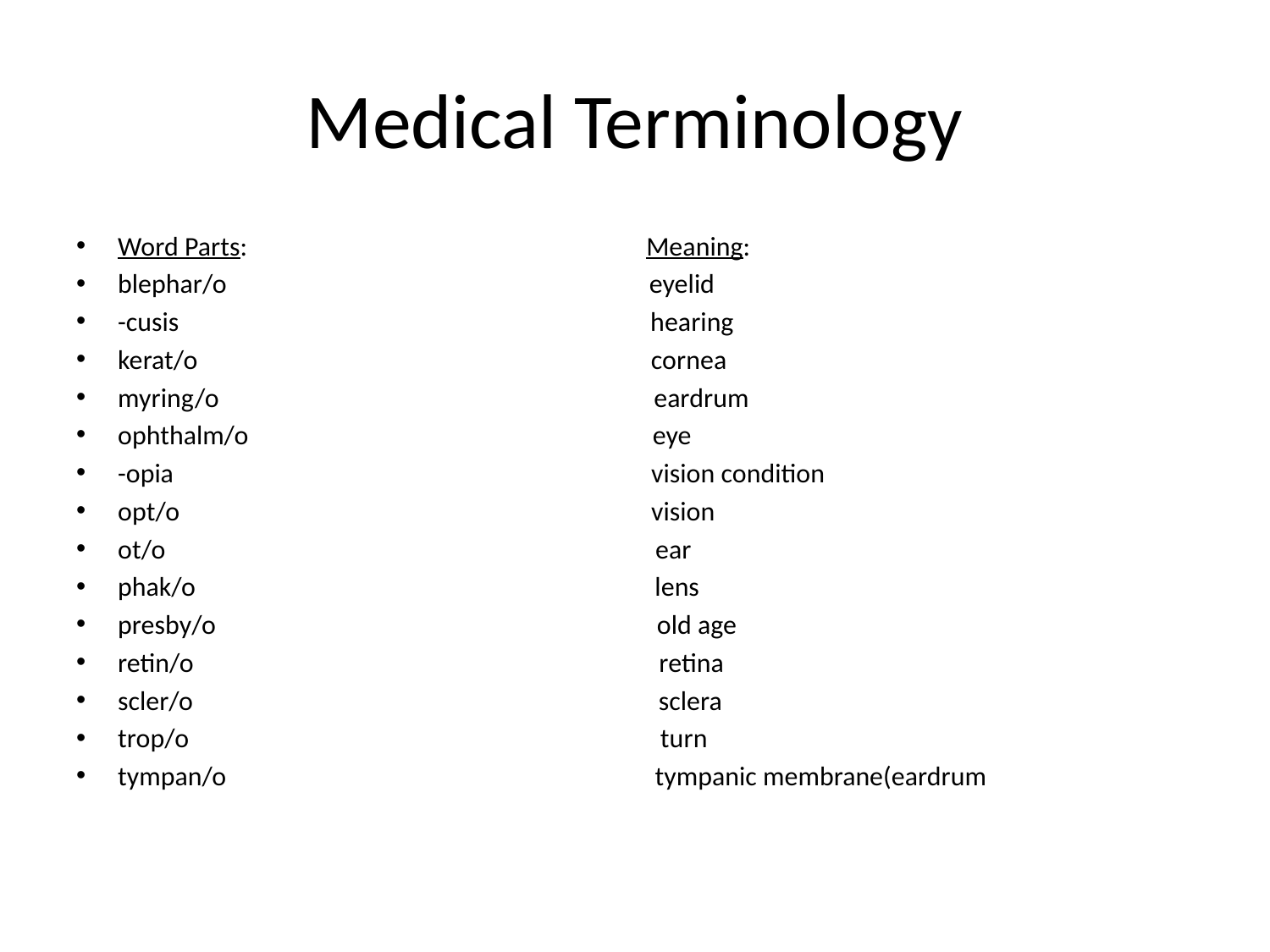

# Medical Terminology
Word Parts:                                                                 Meaning:
blephar/o                                                                     eyelid
-cusis                                                                             hearing
kerat/o                                                                          cornea
myring/o                                                                       eardrum
ophthalm/o                                                                  eye
-opia                                                                              vision condition
opt/o                                                                             vision
ot/o                                                                                ear
phak/o                                                                           lens
presby/o                                                                        old age
retin/o                                                                            retina
scler/o                                                                            sclera
trop/o                                                                             turn
tympan/o                                                                      tympanic membrane(eardrum